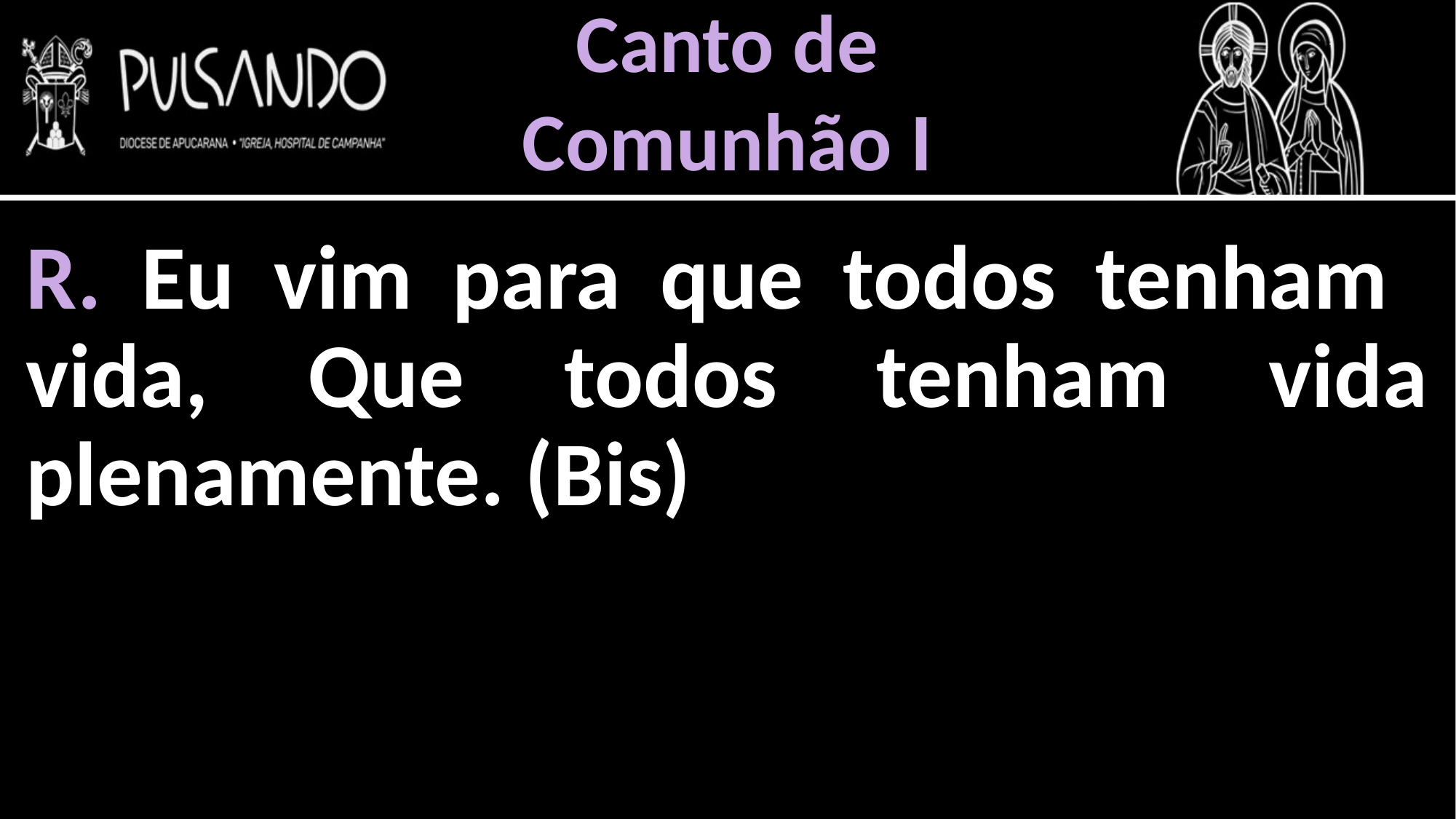

Canto de
Comunhão I
R. Eu vim para que todos tenham  vida, Que todos tenham vida plenamente. (Bis)